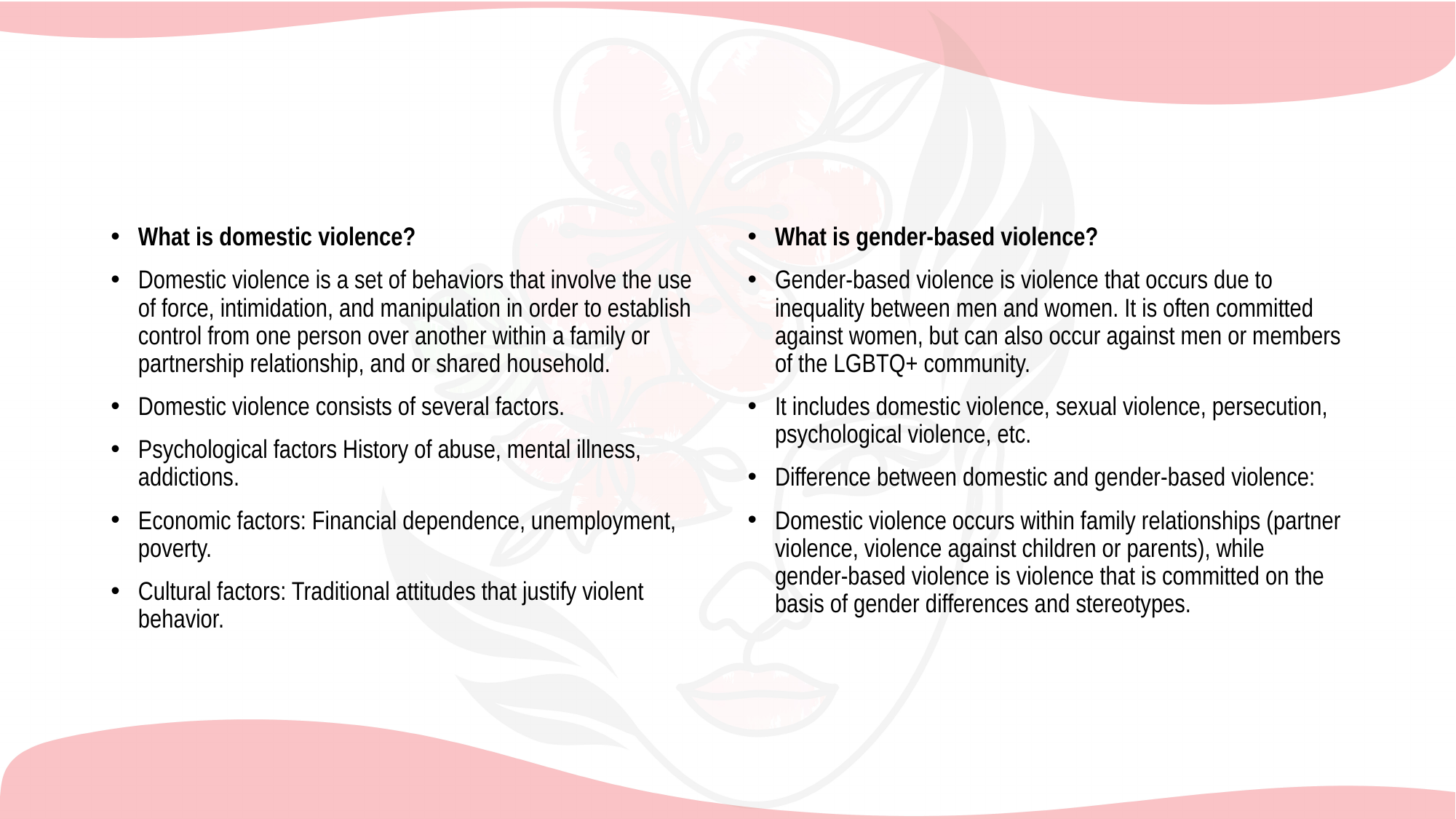

What is domestic violence?
Domestic violence is a set of behaviors that involve the use of force, intimidation, and manipulation in order to establish control from one person over another within a family or partnership relationship, and or shared household.
Domestic violence consists of several factors.
Psychological factors History of abuse, mental illness, addictions.
Economic factors: Financial dependence, unemployment, poverty.
Cultural factors: Traditional attitudes that justify violent behavior.
What is gender-based violence?
Gender-based violence is violence that occurs due to inequality between men and women. It is often committed against women, but can also occur against men or members of the LGBTQ+ community.
It includes domestic violence, sexual violence, persecution, psychological violence, etc.
Difference between domestic and gender-based violence:
Domestic violence occurs within family relationships (partner violence, violence against children or parents), while gender-based violence is violence that is committed on the basis of gender differences and stereotypes.